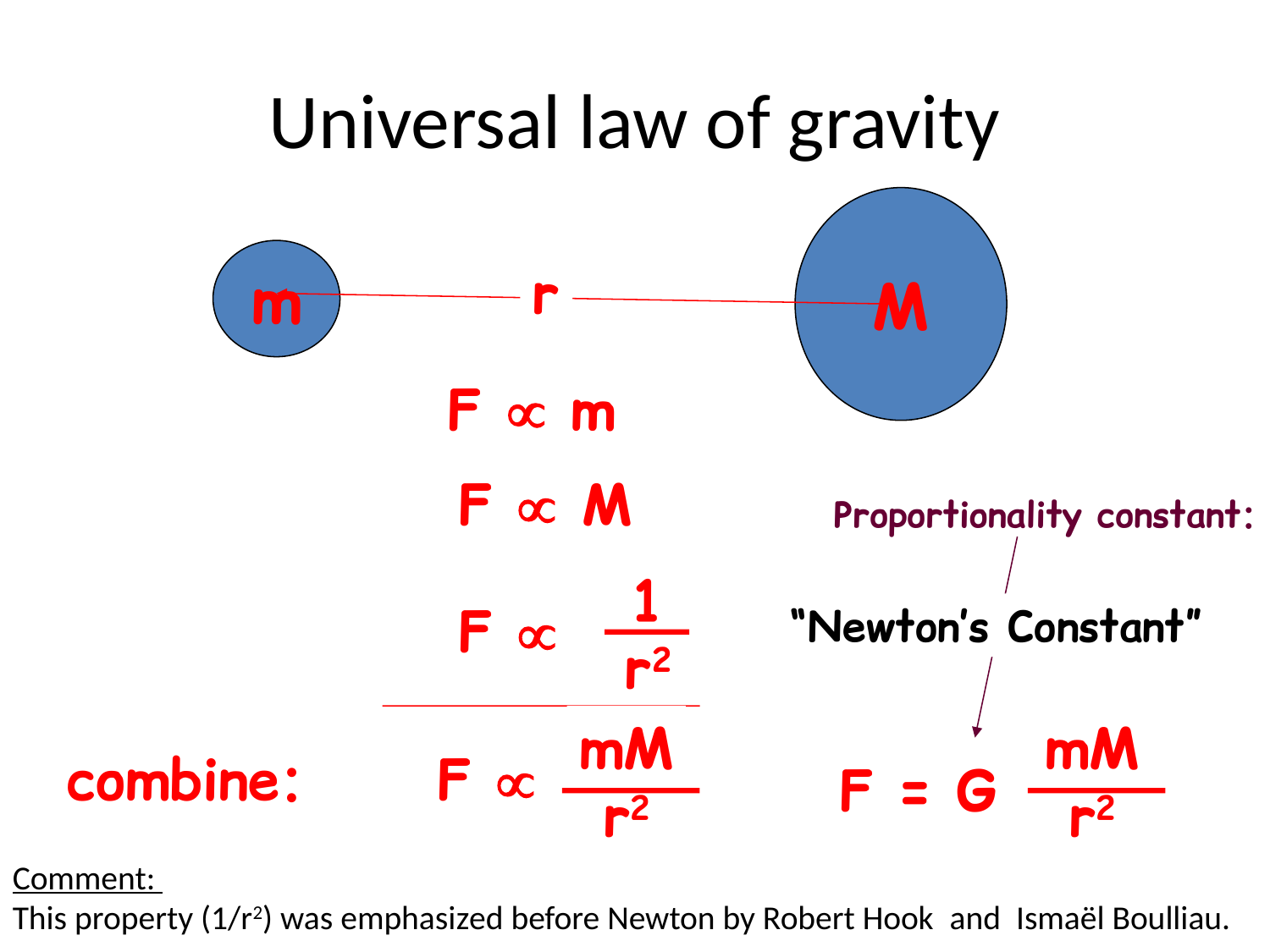

# Universal law of gravity

M
m
r

F ∝ m
F ∝ M
Proportionality constant:

1
r2
F ∝
“Newton’s Constant”

mM
r2
mM
r2
combine:
F ∝
F = G

Comment:
This property (1/r2) was emphasized before Newton by Robert Hook  and  Ismaël Boulliau.